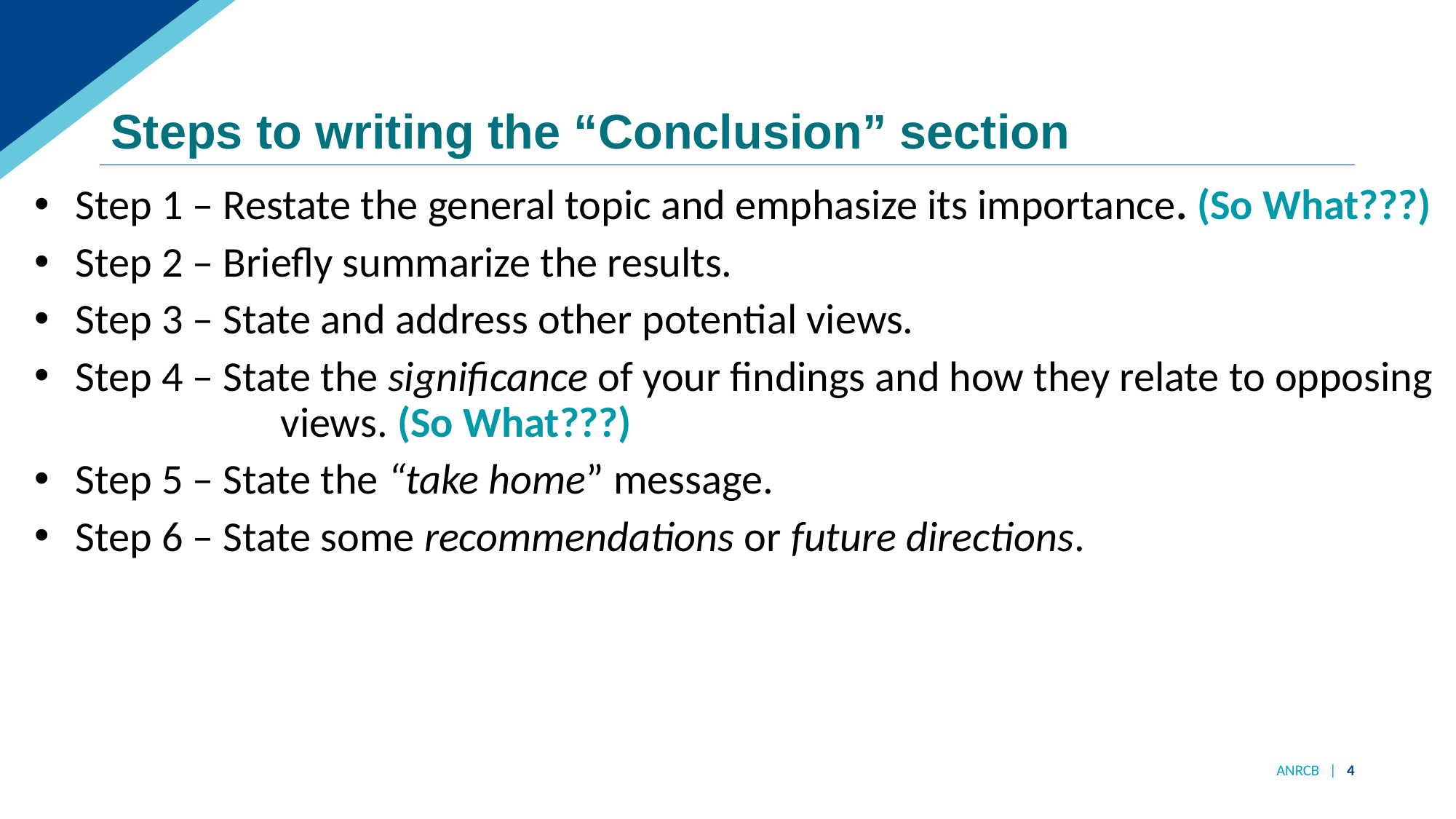

# Steps to writing the “Conclusion” section
Step 1 – Restate the general topic and emphasize its importance. (So What???)
Step 2 – Briefly summarize the results.
Step 3 – State and address other potential views.
Step 4 – State the significance of your findings and how they relate to opposing      	          views. (So What???)
Step 5 – State the “take home” message.
Step 6 – State some recommendations or future directions.
ANRCB   |   4